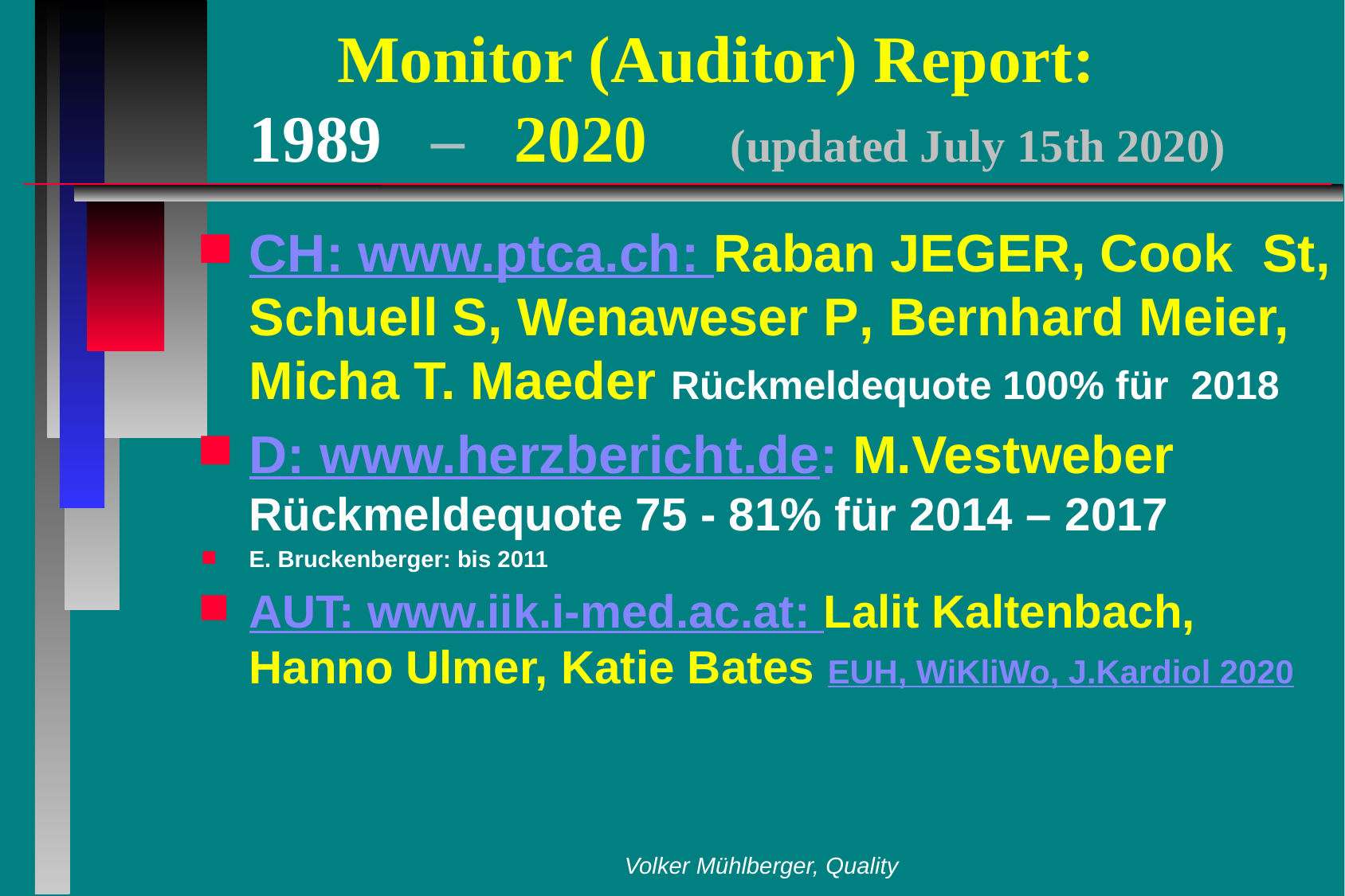

# Monitor (Auditor) Report: 1989   –   2020     (updated July 15th 2020)
CH: www.ptca.ch: Raban JEGER, Cook  St, Schuell S, Wenaweser P, Bernhard Meier, Micha T. Maeder Rückmeldequote 100% für  2018
D: www.herzbericht.de: M.Vestweber  Rückmeldequote 75 - 81% für 2014 – 2017
E. Bruckenberger: bis 2011
AUT: www.iik.i-med.ac.at: Lalit Kaltenbach, Hanno Ulmer, Katie Bates EUH, WiKliWo, J.Kardiol 2020

Volker Mühlberger, Quality